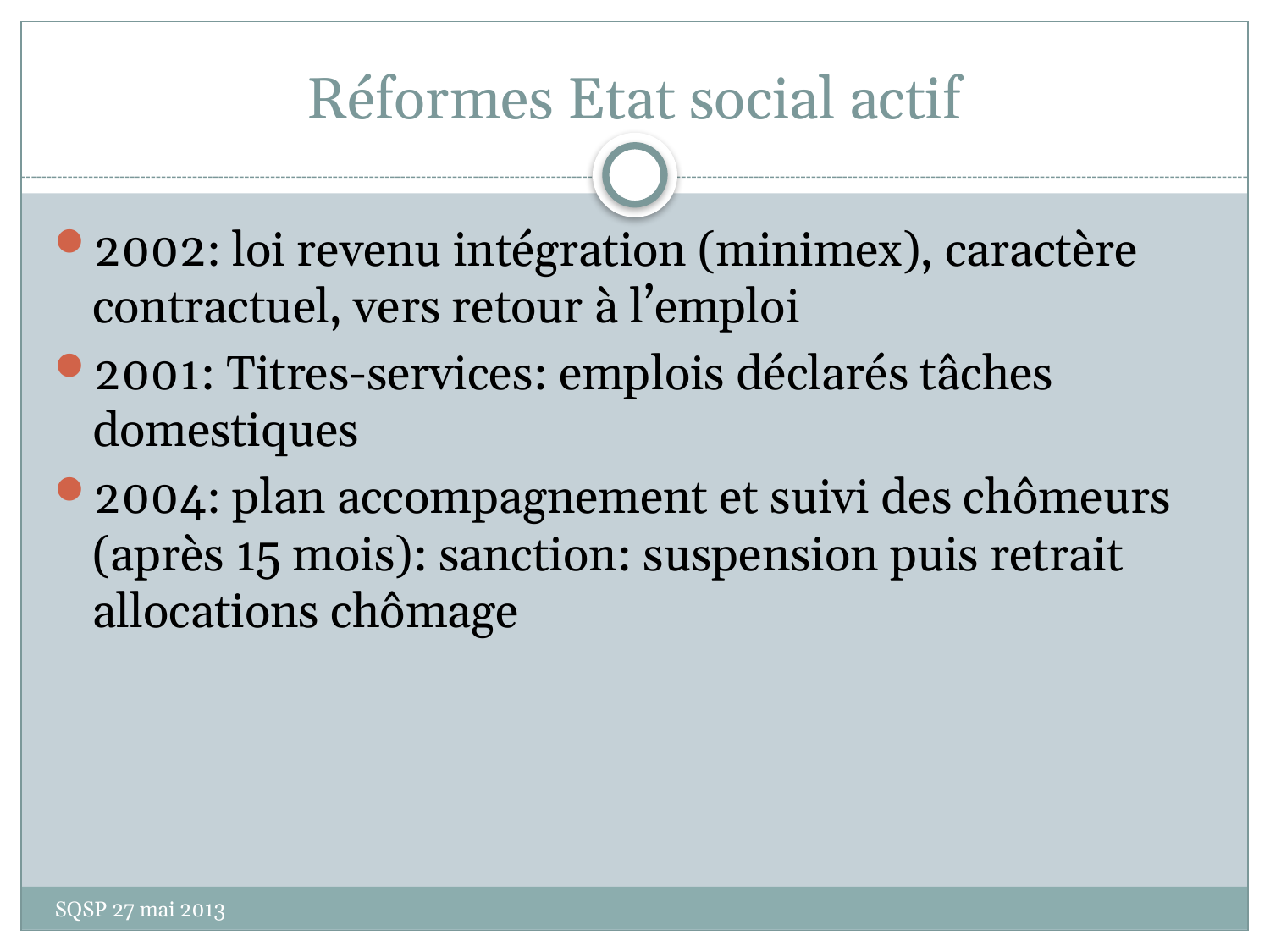

# Réformes Etat social actif
2002: loi revenu intégration (minimex), caractère contractuel, vers retour à l’emploi
2001: Titres-services: emplois déclarés tâches domestiques
2004: plan accompagnement et suivi des chômeurs (après 15 mois): sanction: suspension puis retrait allocations chômage
SQSP 27 mai 2013